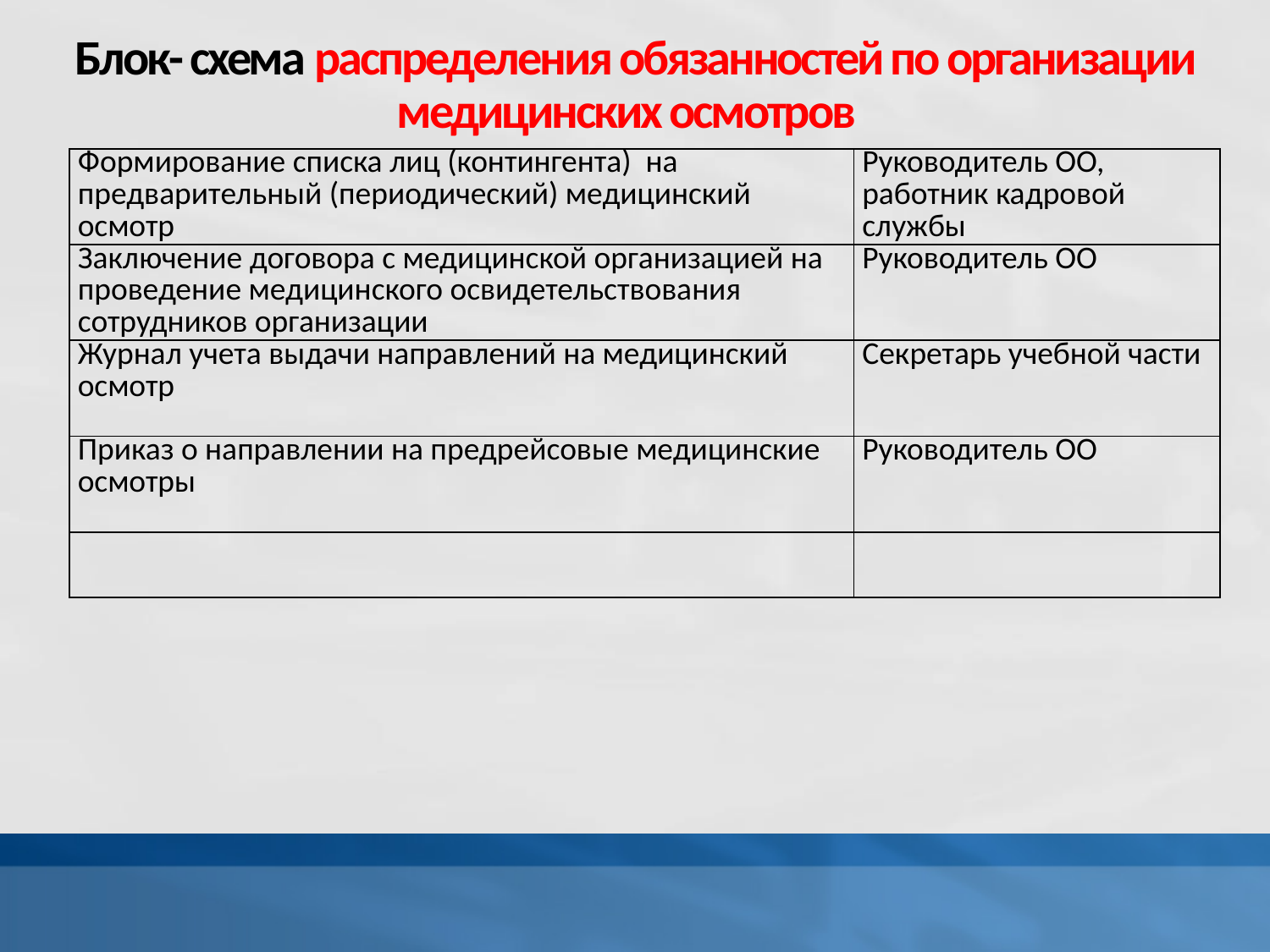

# Блок- схема распределения обязанностей по организации медицинских осмотров
| Формирование списка лиц (контингента) на предварительный (периодический) медицинский осмотр | Руководитель ОО, работник кадровой службы |
| --- | --- |
| Заключение договора с медицинской организацией на проведение медицинского освидетельствования сотрудников организации | Руководитель ОО |
| Журнал учета выдачи направлений на медицинский осмотр | Секретарь учебной части |
| Приказ о направлении на предрейсовые медицинские осмотры | Руководитель ОО |
|  |  |